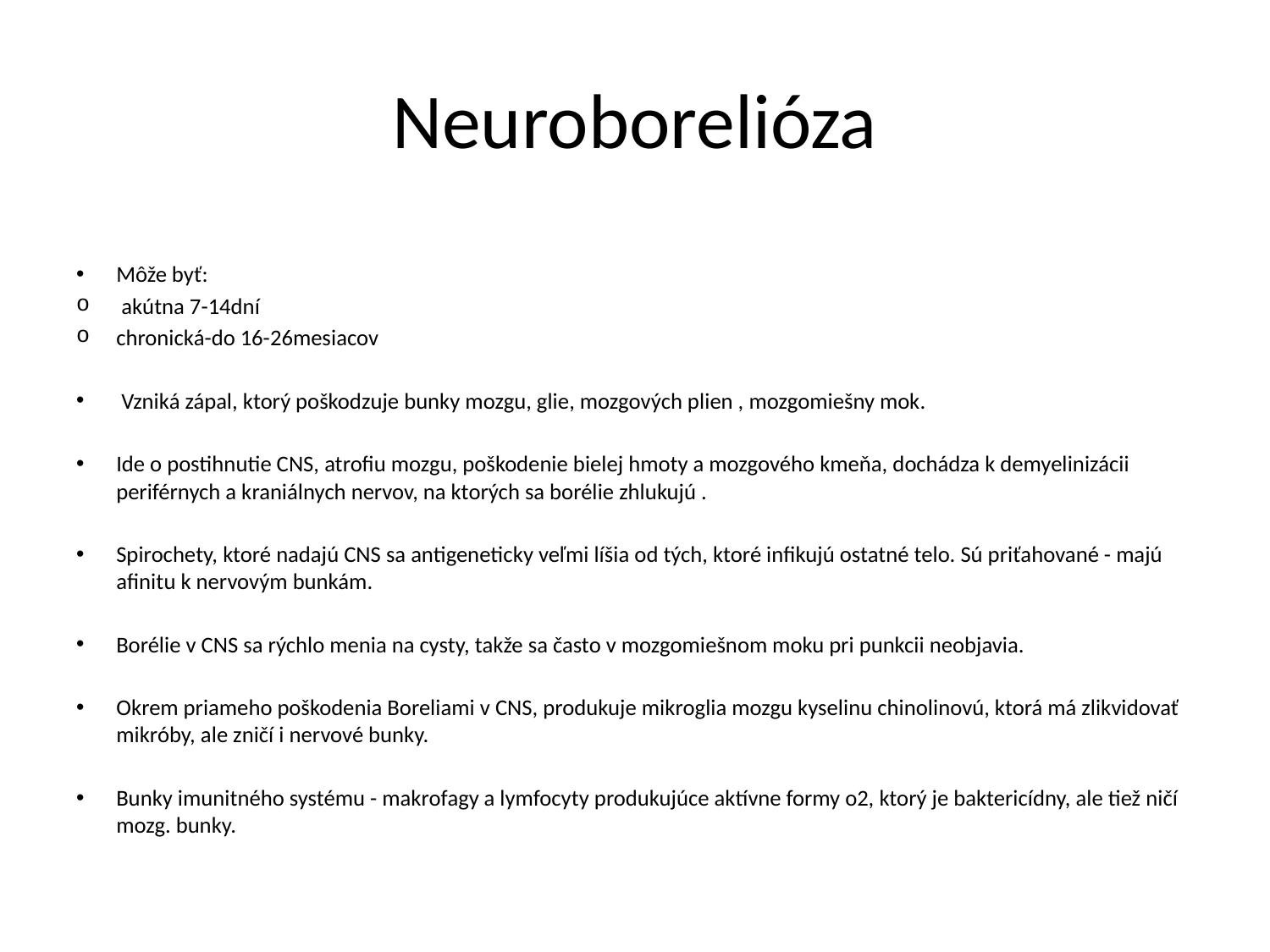

# Neuroborelióza

Môže byť:
 akútna 7-14dní
chronická-do 16-26mesiacov

 Vzniká zápal, ktorý poškodzuje bunky mozgu, glie, mozgových plien , mozgomiešny mok.

Ide o postihnutie CNS, atrofiu mozgu, poškodenie bielej hmoty a mozgového kmeňa, dochádza k demyelinizácii periférnych a kraniálnych nervov, na ktorých sa borélie zhlukujú .

Spirochety, ktoré nadajú CNS sa antigeneticky veľmi líšia od tých, ktoré infikujú ostatné telo. Sú priťahované - majú afinitu k nervovým bunkám.

Borélie v CNS sa rýchlo menia na cysty, takže sa často v mozgomiešnom moku pri punkcii neobjavia.

Okrem priameho poškodenia Boreliami v CNS, produkuje mikroglia mozgu kyselinu chinolinovú, ktorá má zlikvidovať mikróby, ale zničí i nervové bunky.

Bunky imunitného systému - makrofagy a lymfocyty produkujúce aktívne formy o2, ktorý je baktericídny, ale tiež ničí mozg. bunky.